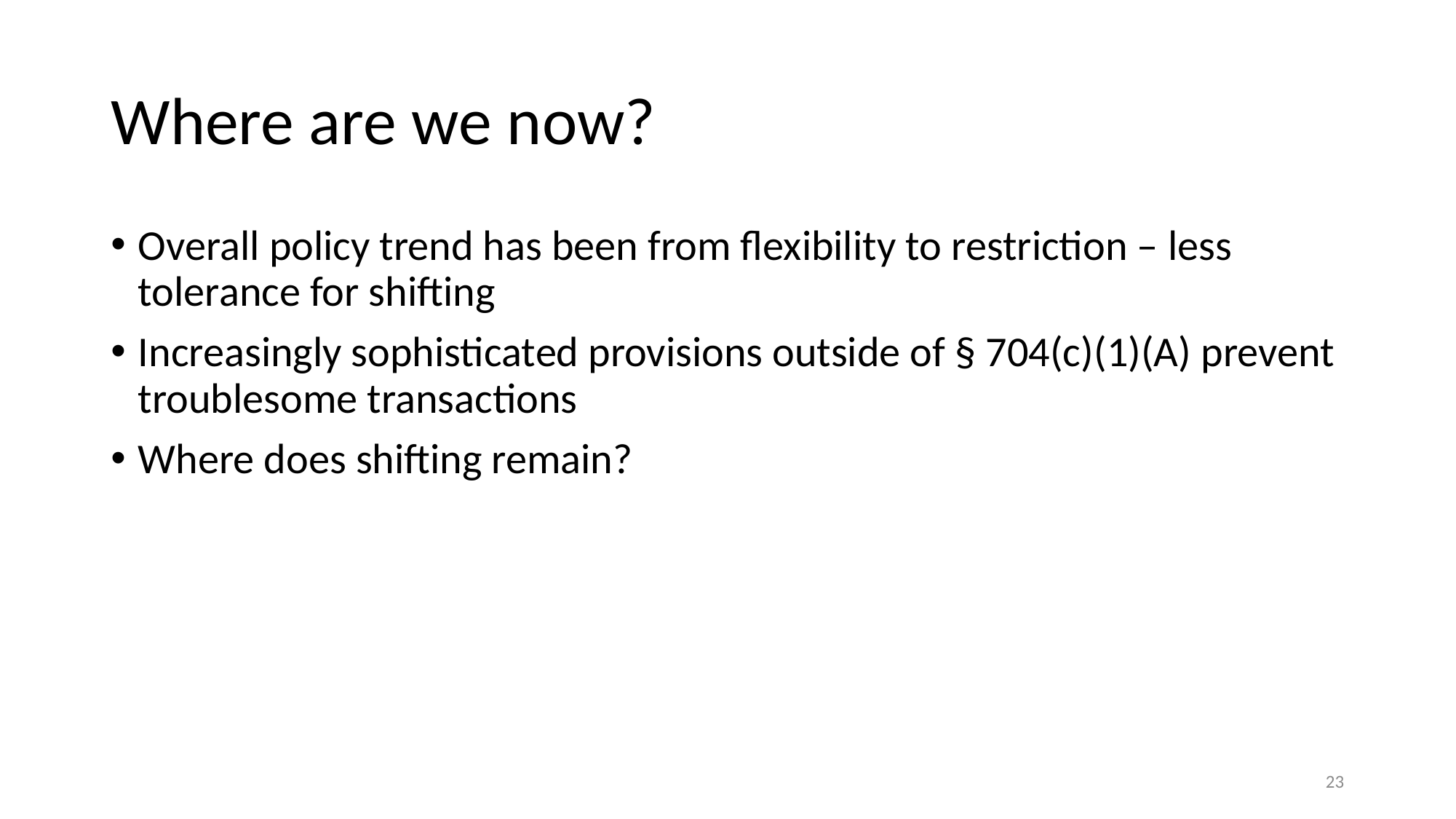

# Where are we now?
Overall policy trend has been from flexibility to restriction – less tolerance for shifting
Increasingly sophisticated provisions outside of § 704(c)(1)(A) prevent troublesome transactions
Where does shifting remain?

23